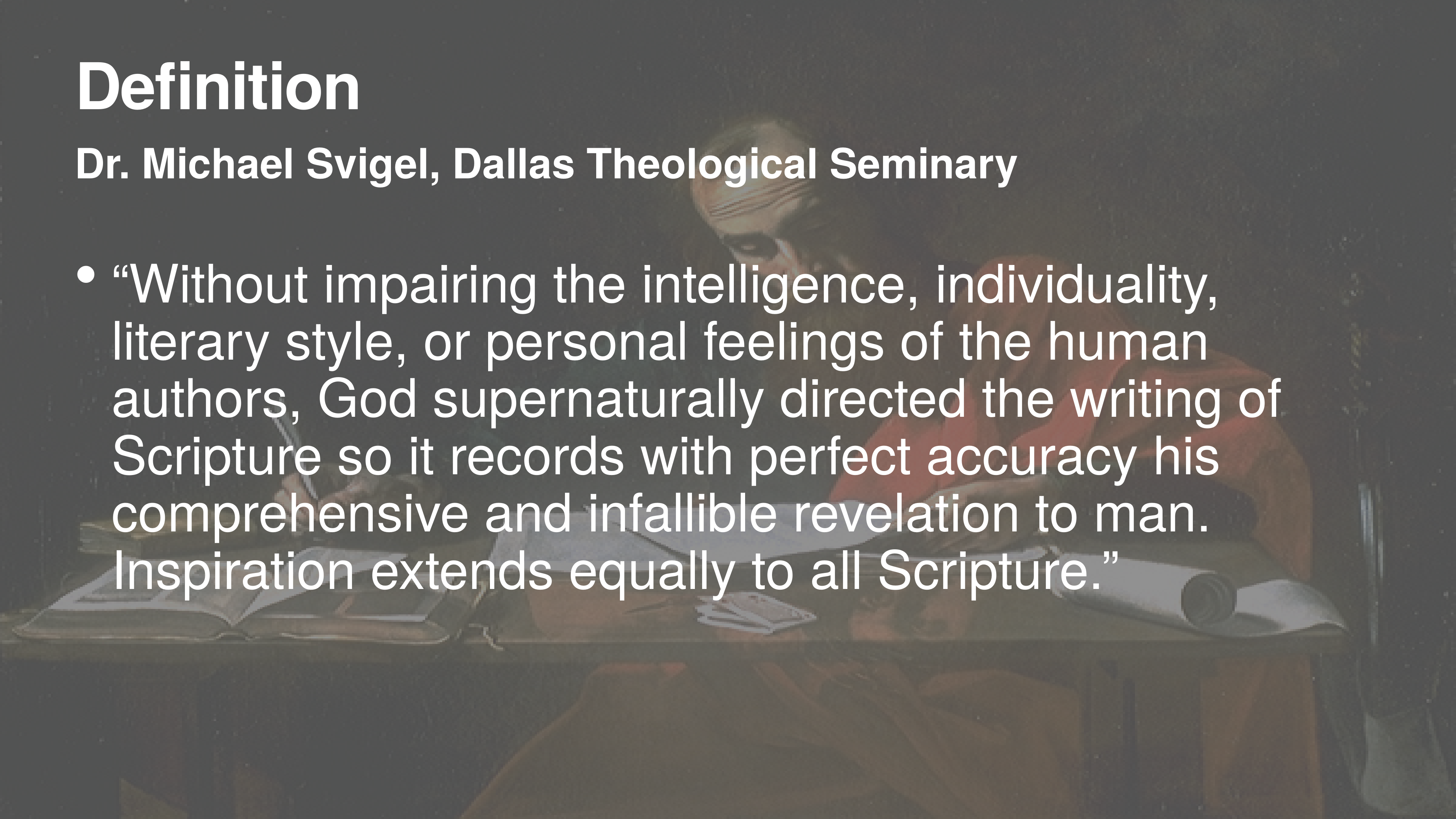

# Definition
Dr. Michael Svigel, Dallas Theological Seminary
“Without impairing the intelligence, individuality, literary style, or personal feelings of the human authors, God supernaturally directed the writing of Scripture so it records with perfect accuracy his comprehensive and infallible revelation to man. Inspiration extends equally to all Scripture.”